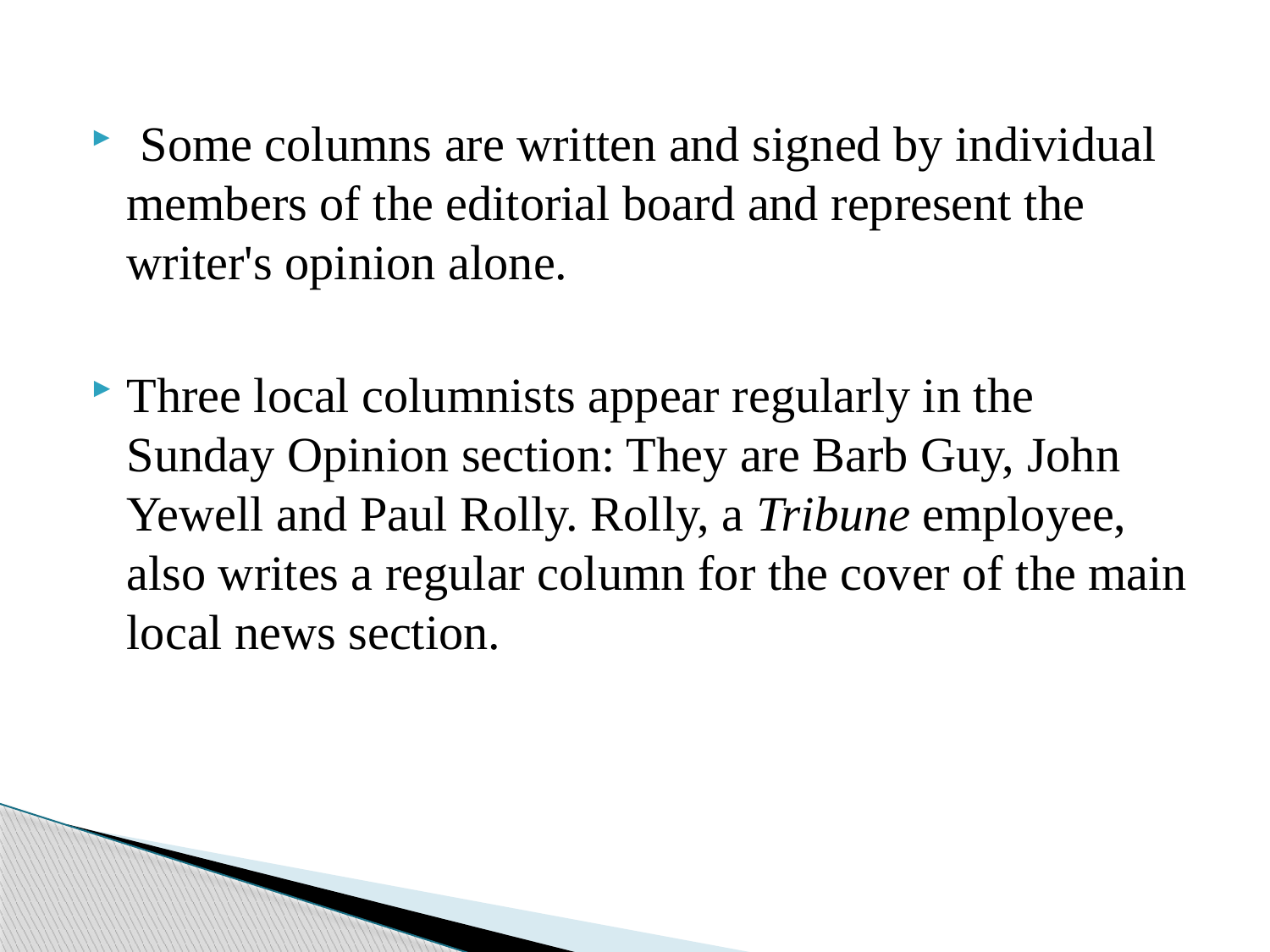

#
 Some columns are written and signed by individual members of the editorial board and represent the writer's opinion alone.

Three local columnists appear regularly in the Sunday Opinion section: They are Barb Guy, John Yewell and Paul Rolly. Rolly, a Tribune employee, also writes a regular column for the cover of the main local news section.